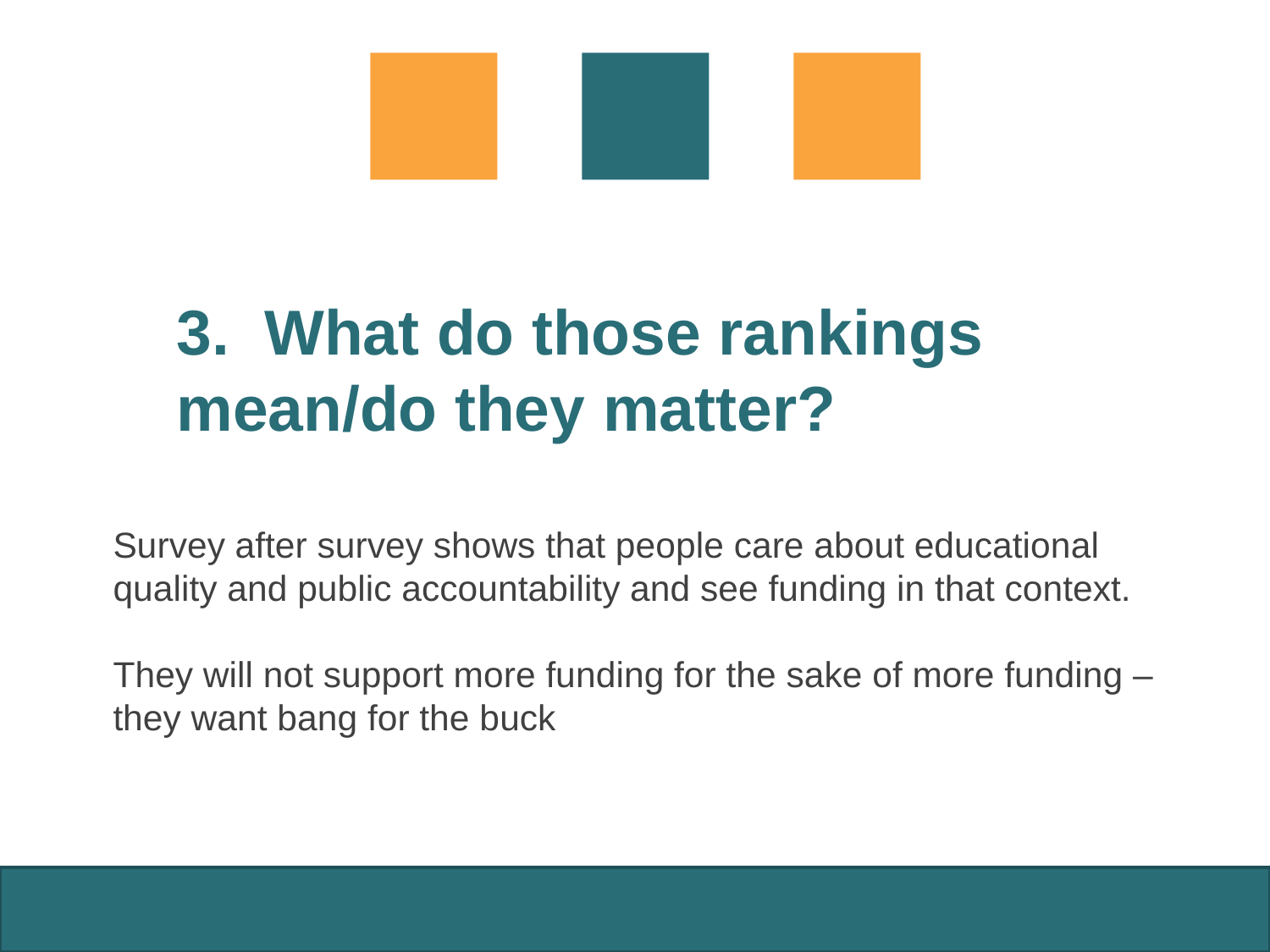

3.  What do those rankings mean/do they matter?

# Survey after survey shows that people care about educational quality and public accountability and see funding in that context. They will not support more funding for the sake of more funding – they want bang for the buck